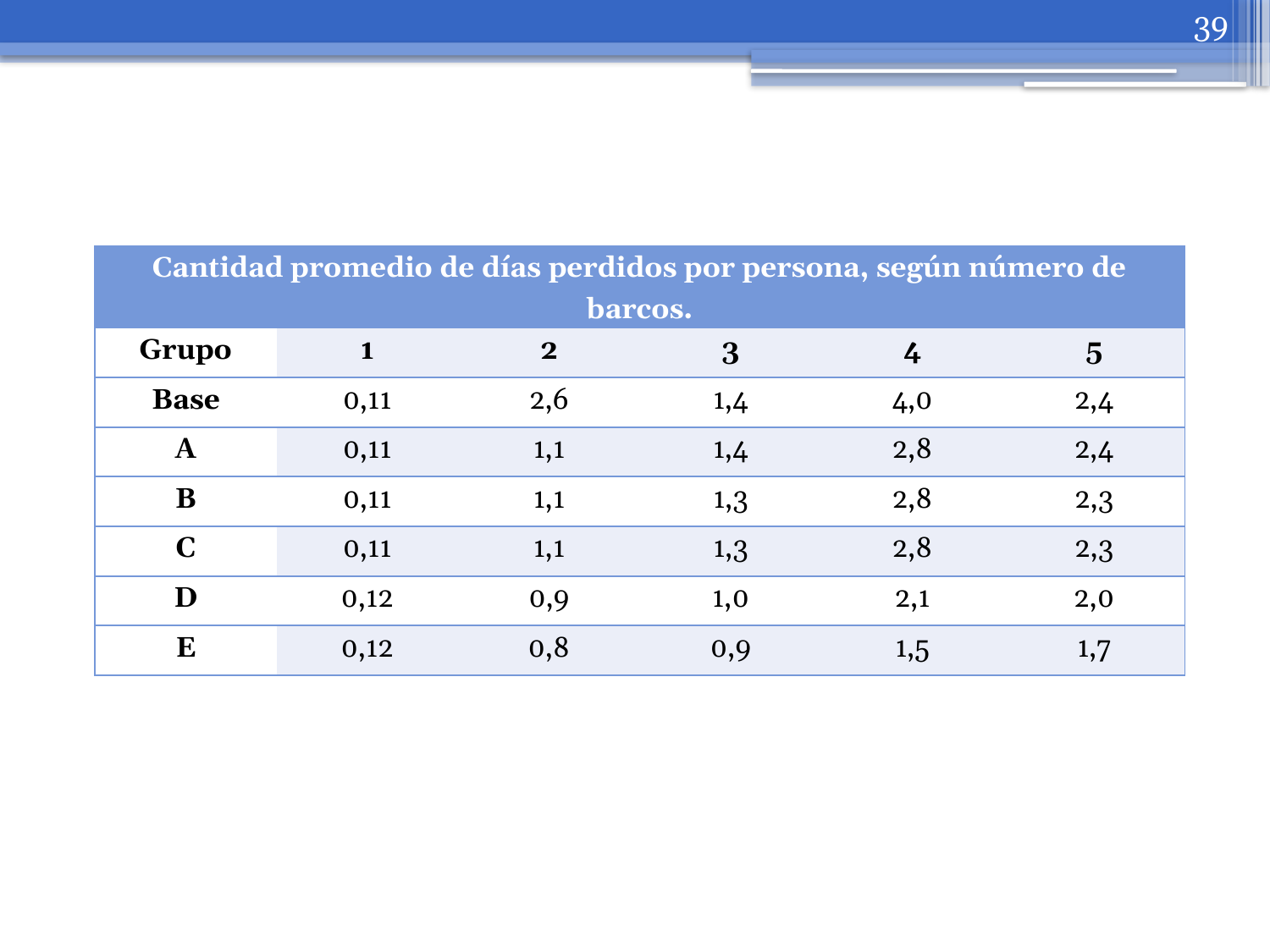

39
| Cantidad promedio de días perdidos por persona, según número de barcos. |  |  |  |  |  |
| --- | --- | --- | --- | --- | --- |
| Grupo | 1 | 2 | 3 | 4 | 5 |
| Base | 0,11 | 2,6 | 1,4 | 4,0 | 2,4 |
| A | 0,11 | 1,1 | 1,4 | 2,8 | 2,4 |
| B | 0,11 | 1,1 | 1,3 | 2,8 | 2,3 |
| C | 0,11 | 1,1 | 1,3 | 2,8 | 2,3 |
| D | 0,12 | 0,9 | 1,0 | 2,1 | 2,0 |
| E | 0,12 | 0,8 | 0,9 | 1,5 | 1,7 |